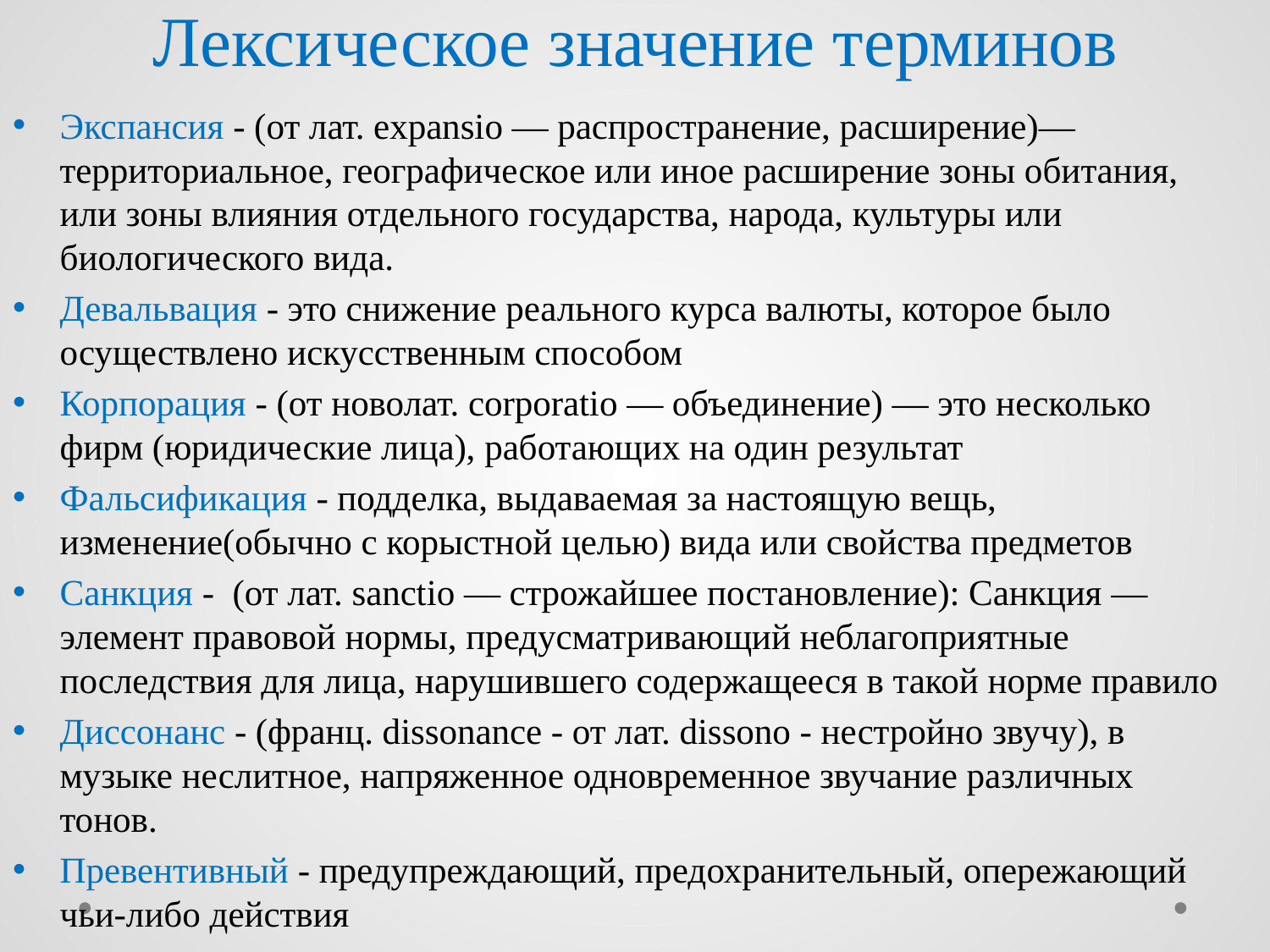

# Лексическое значение терминов
Экспансия - (от лат. expansio — распространение, расширение)— территориальное, географическое или иное расширение зоны обитания, или зоны влияния отдельного государства, народа, культуры или биологического вида.
Девальвация - это снижение реального курса валюты, которое было осуществлено искусственным способом
Корпорация - (от новолат. corporatio — объединение) — это несколько фирм (юридические лица), работающих на один результат
Фальсификация - подделка, выдаваемая за настоящую вещь, изменение(обычно с корыстной целью) вида или свойства предметов
Санкция -  (от лат. sanctio — строжайшее постановление): Санкция — элемент правовой нормы, предусматривающий неблагоприятные последствия для лица, нарушившего содержащееся в такой норме правило
Диссонанс - (франц. dissonance - от лат. dissono - нестройно звучу), в музыке неслитное, напряженное одновременное звучание различных тонов.
Превентивный - предупреждающий, предохранительный, опережающий чьи-либо действия